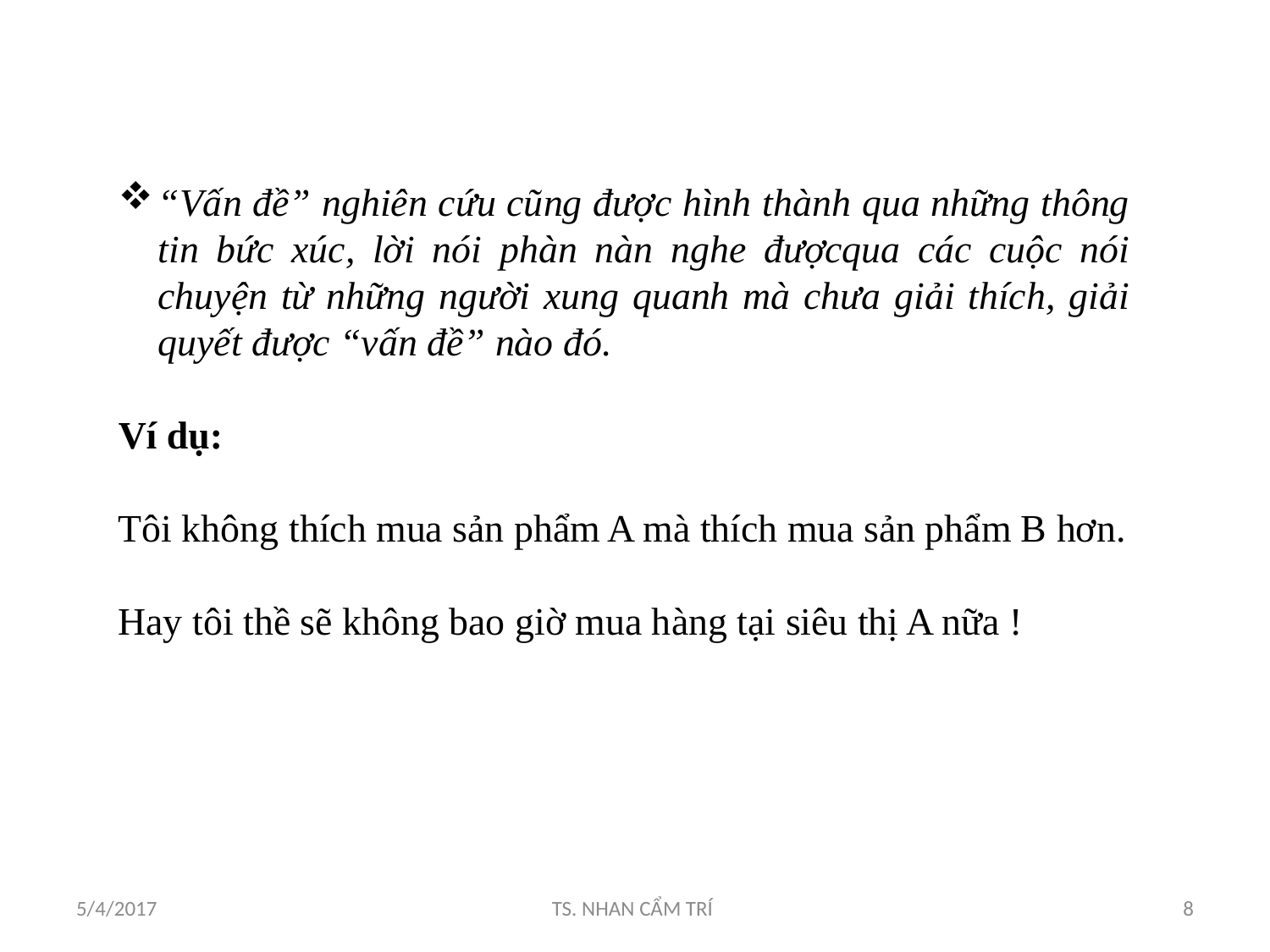

“Vấn đề” nghiên cứu cũng được hình thành qua những thông tin bức xúc, lời nói phàn nàn nghe đượcqua các cuộc nói chuyện từ những người xung quanh mà chưa giải thích, giải quyết được “vấn đề” nào đó.

Ví dụ:

Tôi không thích mua sản phẩm A mà thích mua sản phẩm B hơn.

Hay tôi thề sẽ không bao giờ mua hàng tại siêu thị A nữa !

5/4/2017
TS. NHAN CẨM TRÍ
8